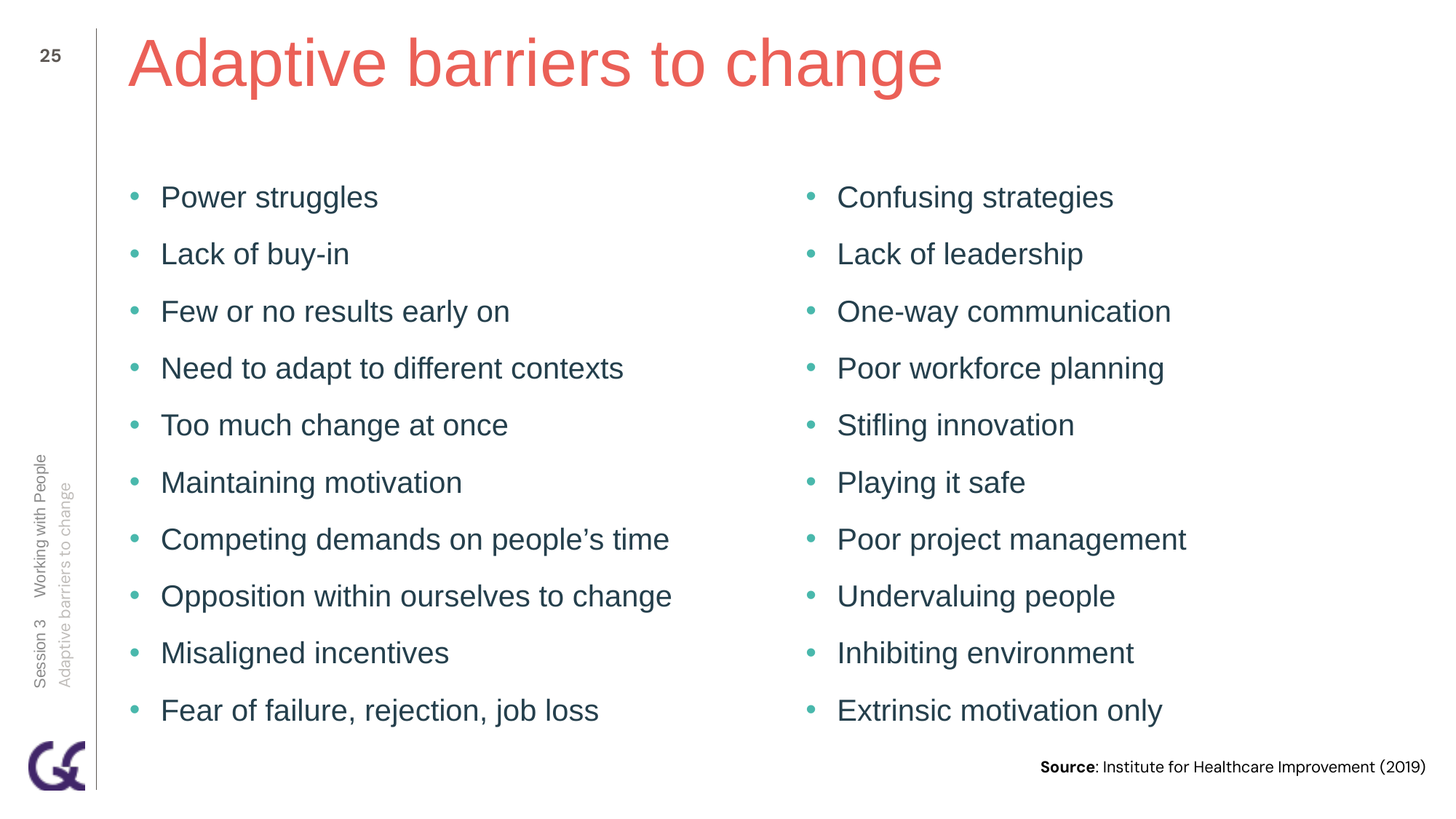

25
# Adaptive barriers to change
Power struggles
Lack of buy-in
Few or no results early on
Need to adapt to different contexts
Too much change at once
Maintaining motivation
Competing demands on people’s time
Opposition within ourselves to change
Misaligned incentives
Fear of failure, rejection, job loss
Confusing strategies
Lack of leadership
One-way communication
Poor workforce planning
Stifling innovation
Playing it safe
Poor project management
Undervaluing people
Inhibiting environment
Extrinsic motivation only
Session 3     Working with People
Adaptive barriers to change
Source: Institute for Healthcare Improvement (2019)